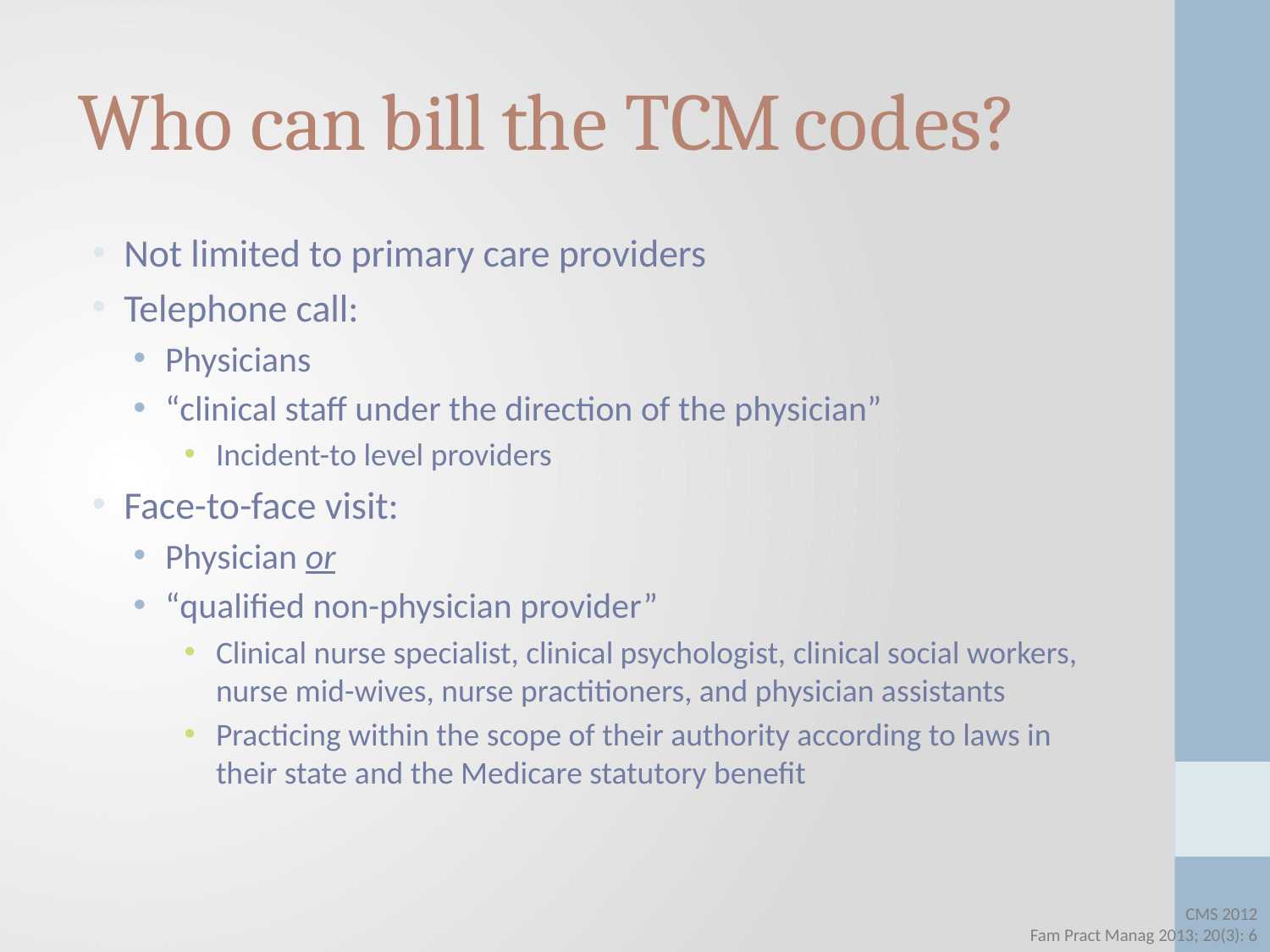

# Who can bill the TCM codes?
Not limited to primary care providers
Telephone call:
Physicians
“clinical staff under the direction of the physician”
Incident-to level providers
Face-to-face visit:
Physician or
“qualified non-physician provider”
Clinical nurse specialist, clinical psychologist, clinical social workers, nurse mid-wives, nurse practitioners, and physician assistants
Practicing within the scope of their authority according to laws in their state and the Medicare statutory benefit
CMS 2012
Fam Pract Manag 2013; 20(3): 6